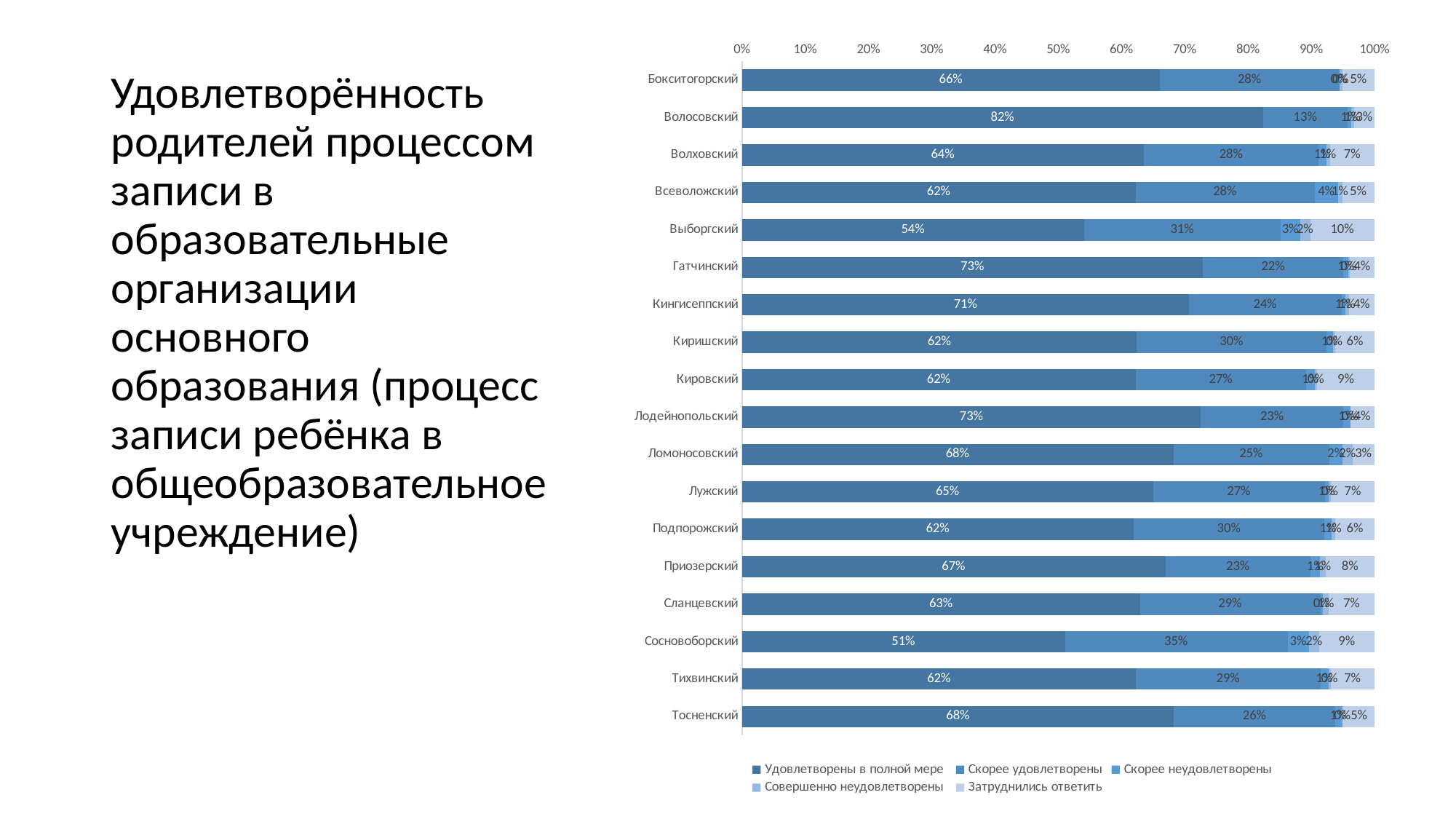

### Chart

| Category | Удовлетворены в полной мере  | Скорее удовлетворены | Скорее неудовлетворены | Совершенно неудовлетворены | Затруднились ответить |
|---|---|---|---|---|---|
| Бокситогорский | 0.6604651162790698 | 0.2837209302325581 | 0.0 | 0.004651162790697674 | 0.05116279069767442 |
| Волосовский | 0.8235294117647058 | 0.13368983957219252 | 0.0053475935828877 | 0.0053475935828877 | 0.03208556149732621 |
| Волховский | 0.6351674641148325 | 0.27631578947368424 | 0.011961722488038277 | 0.005980861244019139 | 0.07057416267942583 |
| Всеволожский | 0.6218568665377177 | 0.28336557059961315 | 0.0367504835589942 | 0.006769825918762089 | 0.05125725338491296 |
| Выборгский | 0.5404589371980676 | 0.3109903381642512 | 0.030797101449275364 | 0.01570048309178744 | 0.10205314009661835 |
| Гатчинский | 0.7283680175246441 | 0.22234392113910187 | 0.007667031763417305 | 0.002190580503833516 | 0.03943044906900329 |
| Кингисеппский | 0.7067796610169491 | 0.24067796610169492 | 0.006779661016949152 | 0.005084745762711864 | 0.04067796610169491 |
| Киришский | 0.6236749116607774 | 0.3003533568904594 | 0.01060070671378092 | 0.0035335689045936395 | 0.061837455830388695 |
| Кировский | 0.6220302375809935 | 0.26997840172786175 | 0.012958963282937365 | 0.004319654427645789 | 0.09071274298056156 |
| Лодейнопольский | 0.7252747252747253 | 0.22527472527472528 | 0.01098901098901099 | 0.0 | 0.038461538461538464 |
| Ломоносовский | 0.6816084377059987 | 0.24653922214897825 | 0.02109426499670402 | 0.015820698747528016 | 0.03493737640079104 |
| Лужский | 0.6498771498771498 | 0.2714987714987715 | 0.006142506142506142 | 0.0036855036855036856 | 0.0687960687960688 |
| Подпорожский | 0.6186440677966102 | 0.3022598870056497 | 0.011299435028248588 | 0.005649717514124294 | 0.062146892655367235 |
| Приозерский | 0.6691176470588235 | 0.22977941176470587 | 0.014705882352941176 | 0.009191176470588236 | 0.07720588235294118 |
| Сланцевский | 0.6289592760180995 | 0.2850678733031674 | 0.004524886877828055 | 0.00904977375565611 | 0.07239819004524888 |
| Сосновоборский | 0.5102339181286549 | 0.35233918128654973 | 0.033625730994152045 | 0.01608187134502924 | 0.08771929824561403 |
| Тихвинский | 0.6227146814404432 | 0.2914127423822715 | 0.013296398891966758 | 0.002770083102493075 | 0.06980609418282549 |
| Тосненский | 0.6826086956521739 | 0.25507246376811593 | 0.010144927536231883 | 0.002898550724637681 | 0.04927536231884058 |
# Удовлетворённость родителей процессом записи в образовательные организации основного образования (процесс записи ребёнка в общеобразовательное учреждение)